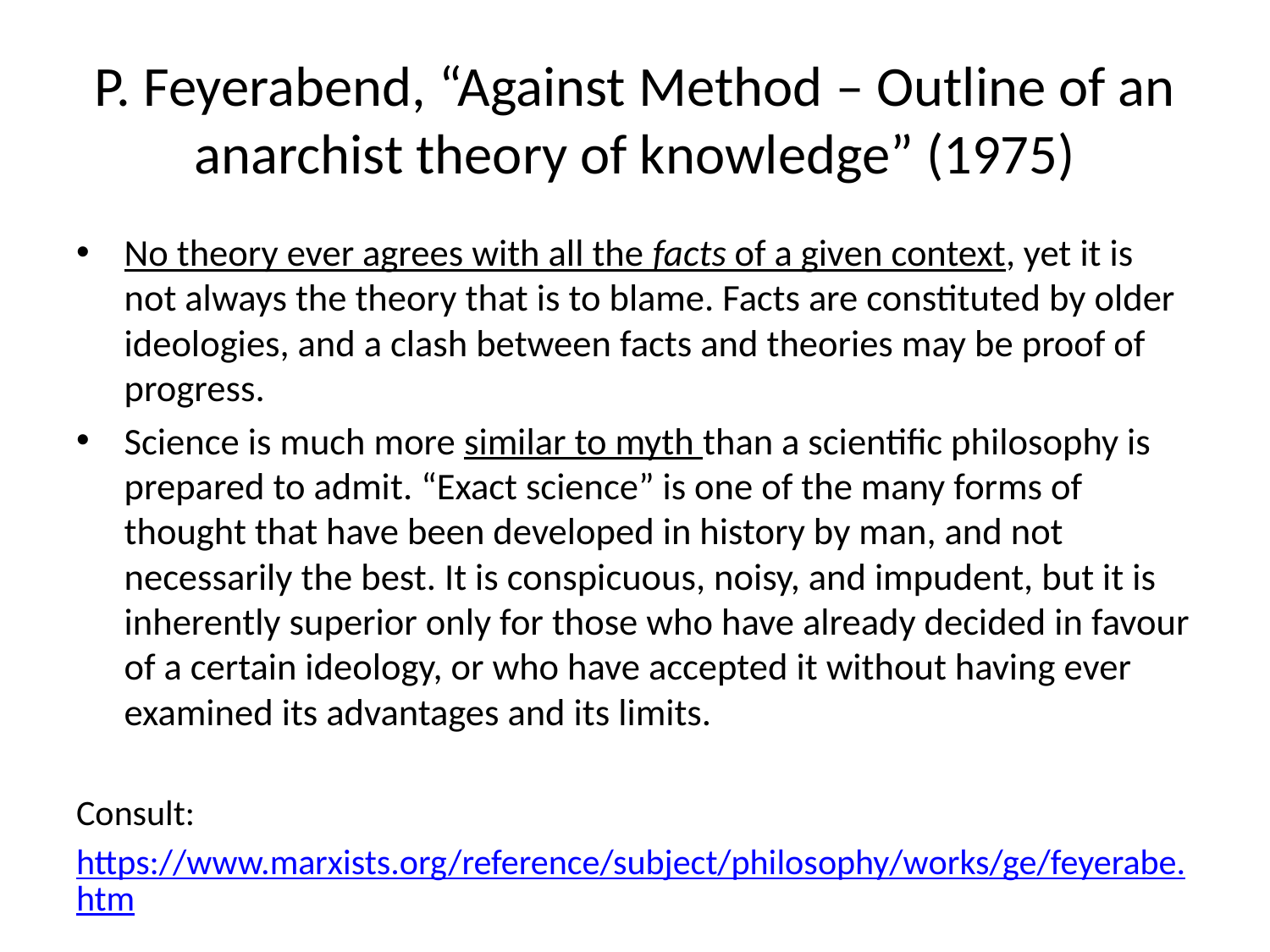

# P. Feyerabend, “Against Method – Outline of an anarchist theory of knowledge” (1975)
No theory ever agrees with all the facts of a given context, yet it is not always the theory that is to blame. Facts are constituted by older ideologies, and a clash between facts and theories may be proof of progress.
Science is much more similar to myth than a scientific philosophy is prepared to admit. “Exact science” is one of the many forms of thought that have been developed in history by man, and not necessarily the best. It is conspicuous, noisy, and impudent, but it is inherently superior only for those who have already decided in favour of a certain ideology, or who have accepted it without having ever examined its advantages and its limits.

Consult:
https://www.marxists.org/reference/subject/philosophy/works/ge/feyerabe.htm